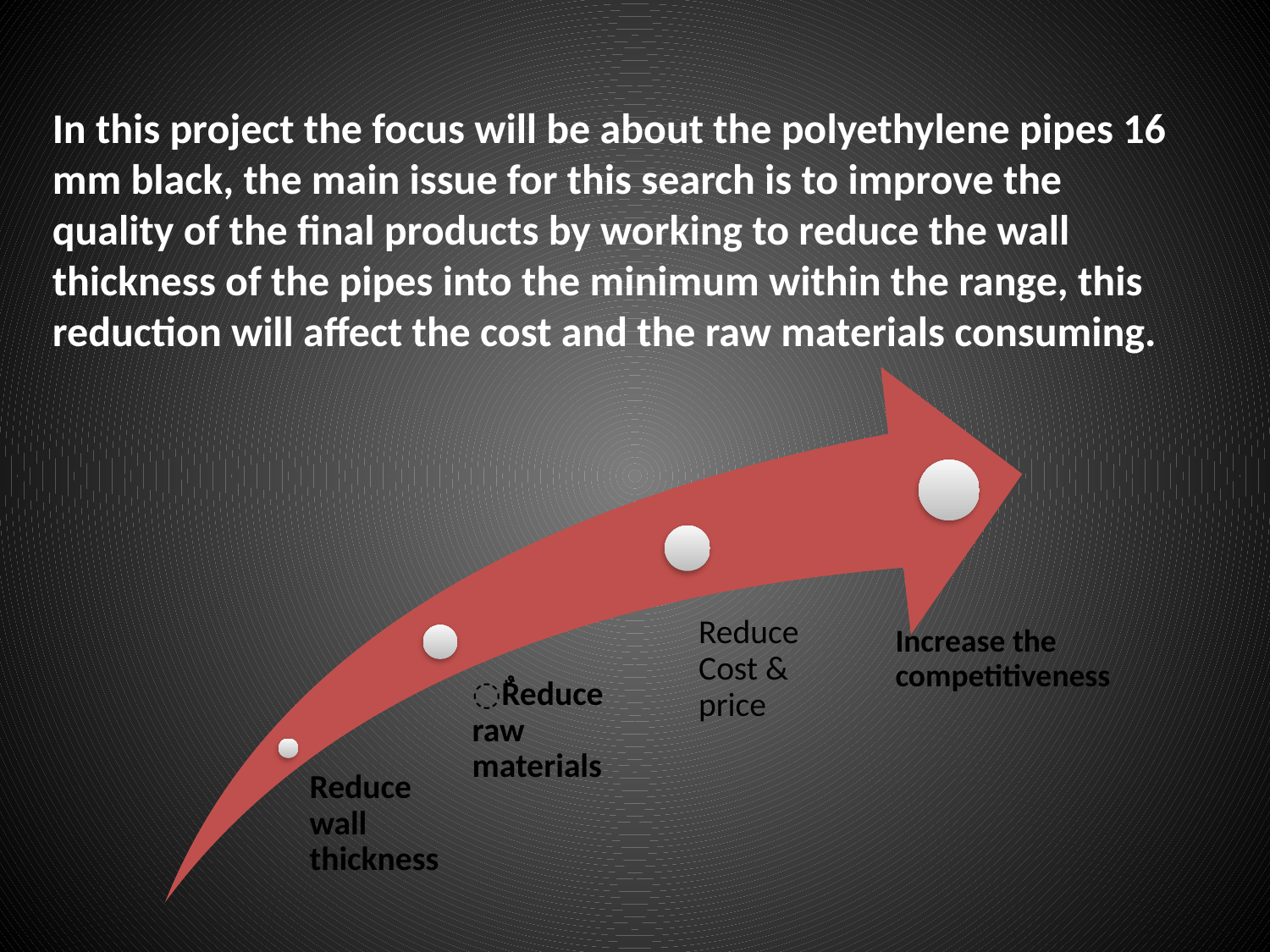

# In this project the focus will be about the polyethylene pipes 16 mm black, the main issue for this search is to improve the quality of the final products by working to reduce the wall thickness of the pipes into the minimum within the range, this reduction will affect the cost and the raw materials consuming.
Reduce wall thickness
ٌReduce raw materials
Reduce  Cost & price
Increase the competitiveness